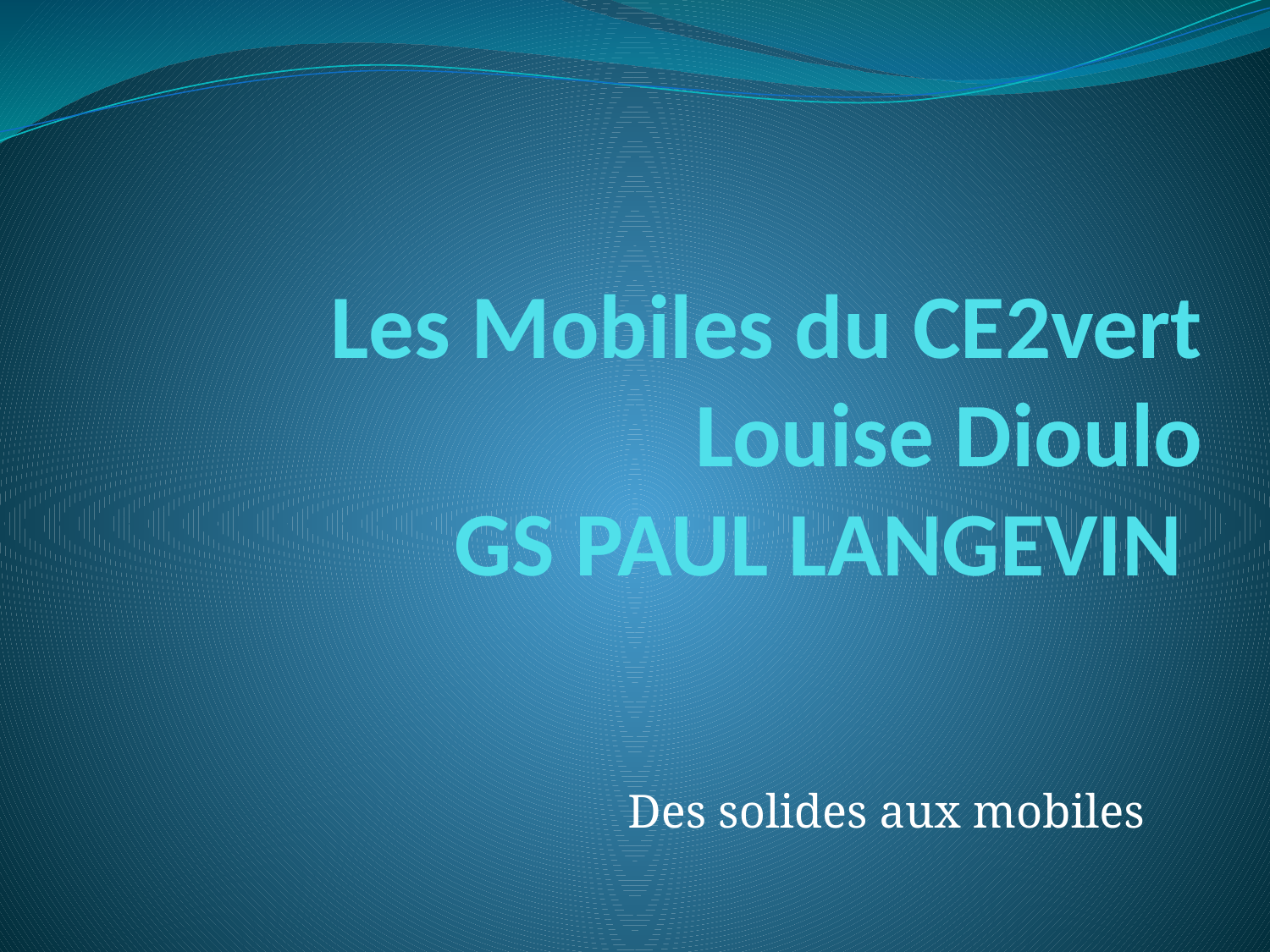

# Les Mobiles du CE2vert Louise Dioulo GS PAUL LANGEVIN
Des solides aux mobiles